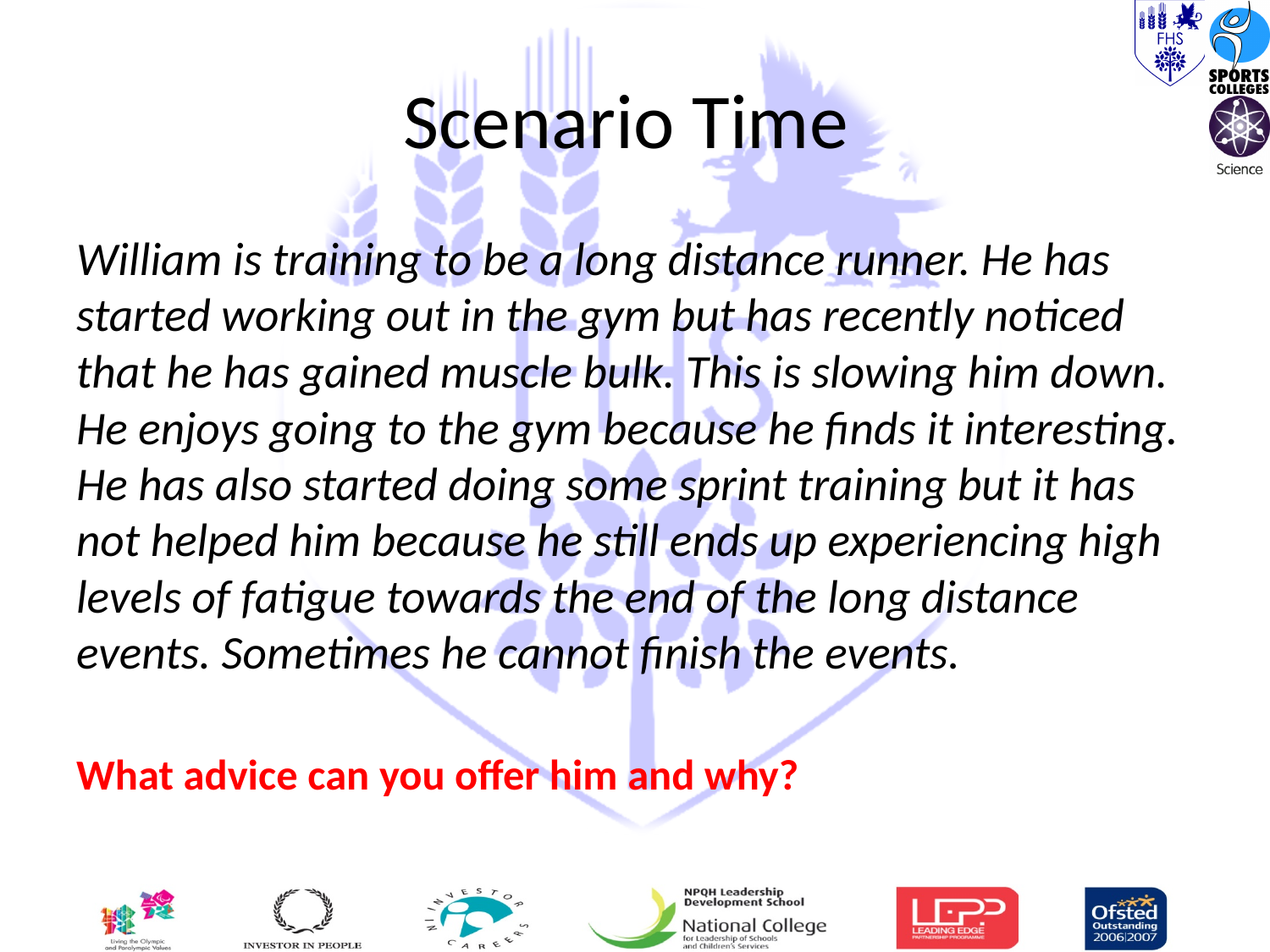

# Scenario Time
William is training to be a long distance runner. He has started working out in the gym but has recently noticed that he has gained muscle bulk. This is slowing him down. He enjoys going to the gym because he finds it interesting. He has also started doing some sprint training but it has not helped him because he still ends up experiencing high levels of fatigue towards the end of the long distance events. Sometimes he cannot finish the events.

What advice can you offer him and why?